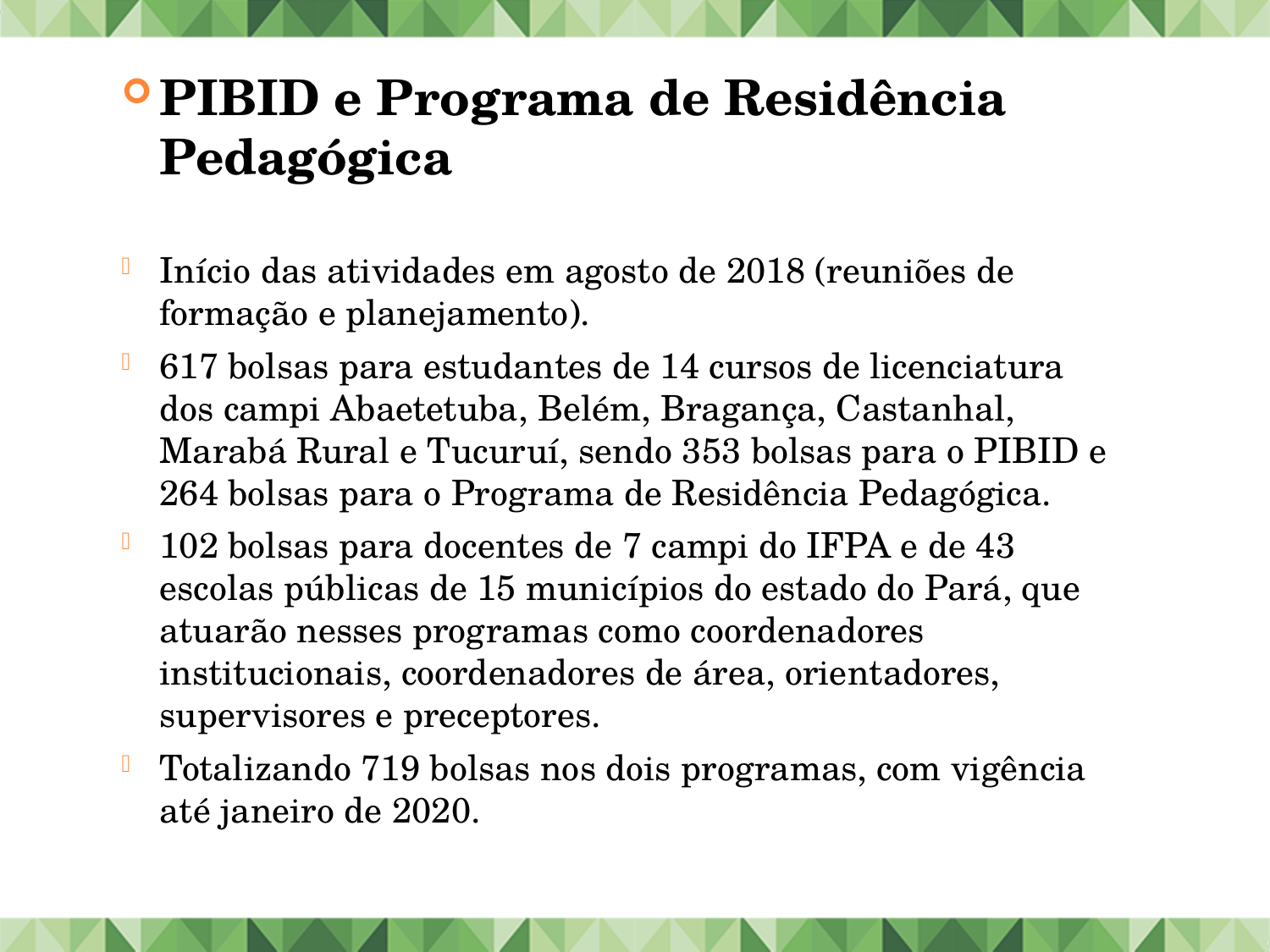

PIBID e Programa de Residência Pedagógica

Início das atividades em agosto de 2018 (reuniões de formação e planejamento).
617 bolsas para estudantes de 14 cursos de licenciatura dos campi Abaetetuba, Belém, Bragança, Castanhal, Marabá Rural e Tucuruí, sendo 353 bolsas para o PIBID e 264 bolsas para o Programa de Residência Pedagógica.
102 bolsas para docentes de 7 campi do IFPA e de 43 escolas públicas de 15 municípios do estado do Pará, que atuarão nesses programas como coordenadores institucionais, coordenadores de área, orientadores, supervisores e preceptores.
Totalizando 719 bolsas nos dois programas, com vigência até janeiro de 2020.